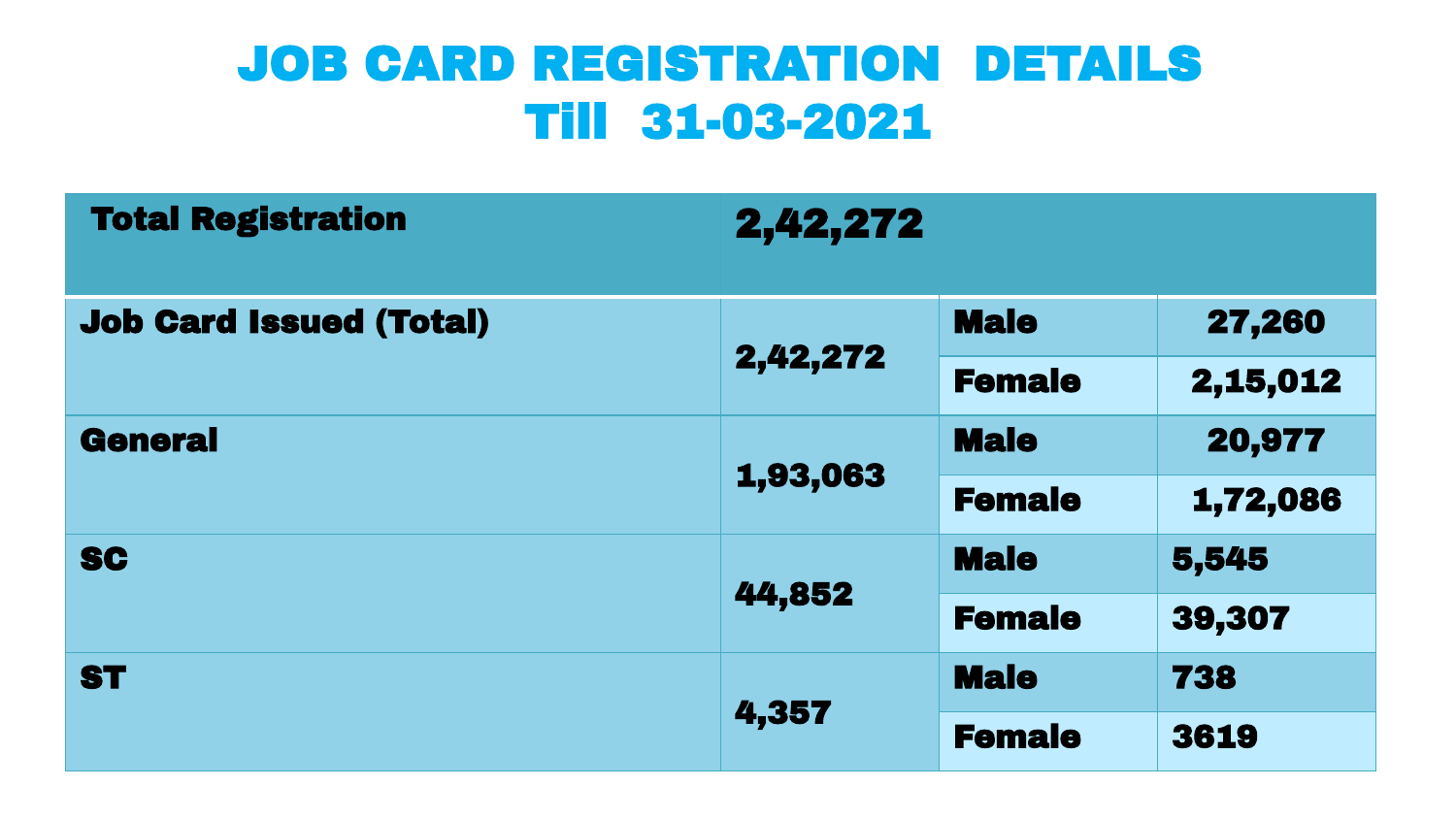

# JOB CARD REGISTRATION  DETAILS Till  31-03-2021

| Total Registration | 2,42,272 |  |  |
| --- | --- | --- | --- |
| Job Card Issued (Total) | 2,42,272 | Male | 27,260 |
|  |  | Female | 2,15,012 |
| General | 1,93,063 | Male | 20,977 |
|  |  | Female | 1,72,086 |
| SC | 44,852 | Male | 5,545 |
|  |  | Female | 39,307 |
| ST | 4,357 | Male | 738 |
|  |  | Female | 3619 |